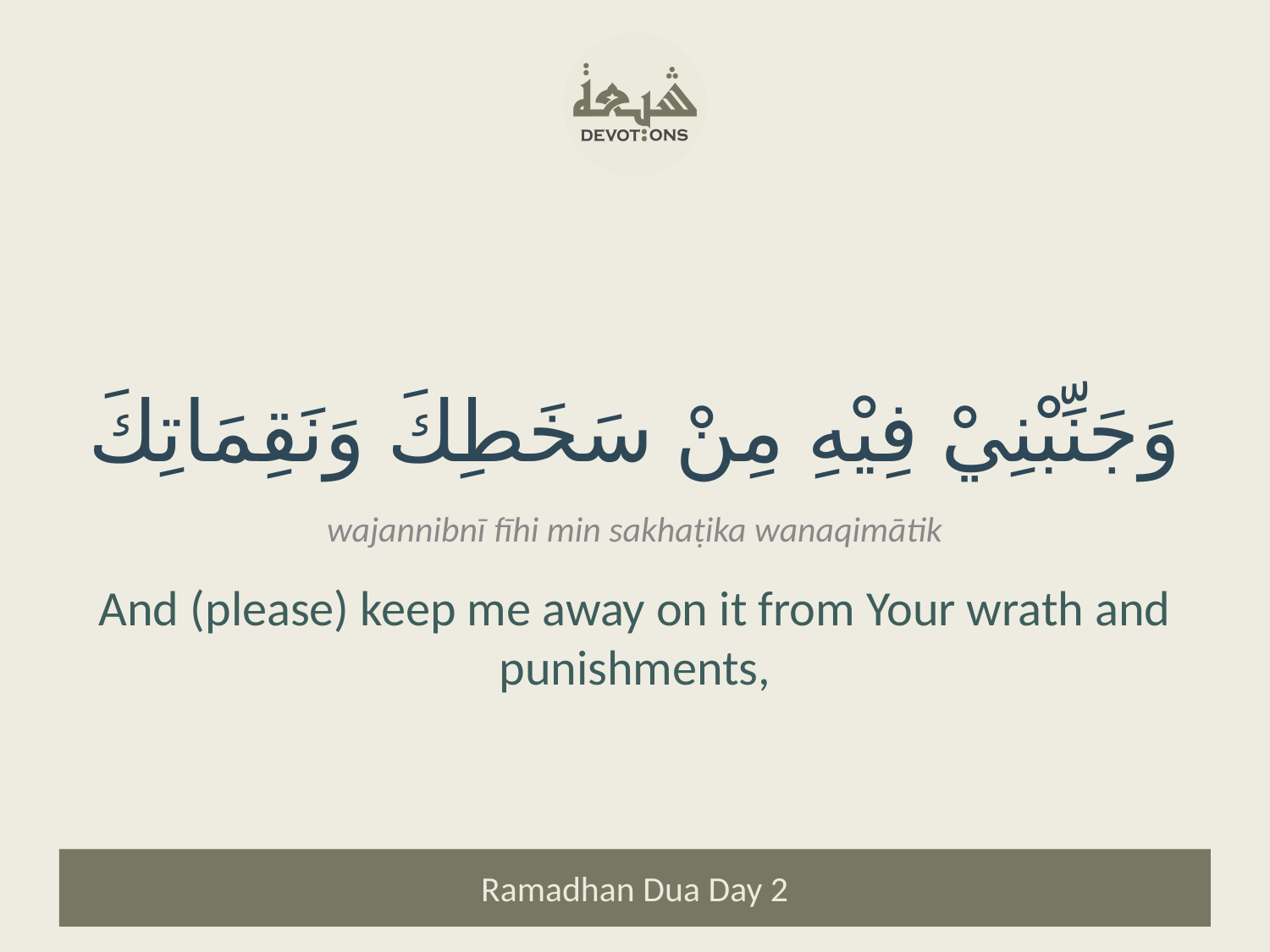

وَجَنِّبْنِيْ فِيْهِ مِنْ سَخَطِكَ وَنَقِمَاتِكَ
wajannibnī fīhi min sakhaṭika wanaqimātik
And (please) keep me away on it from Your wrath and punishments,
Ramadhan Dua Day 2